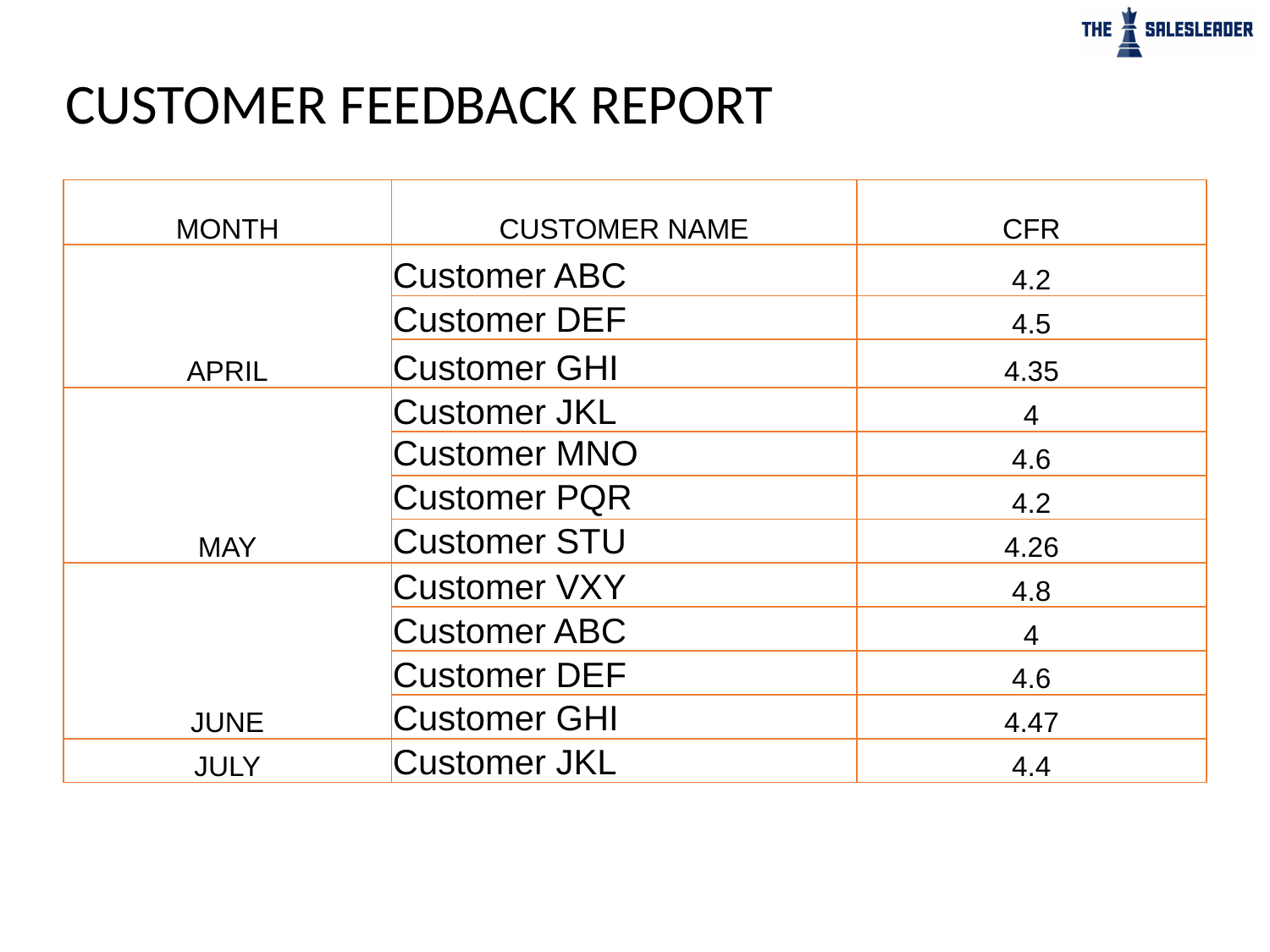

# CUSTOMER FEEDBACK REPORT
| MONTH | CUSTOMER NAME | CFR |
| --- | --- | --- |
| APRIL | Customer ABC | 4.2 |
|  | Customer DEF | 4.5 |
|  | Customer GHI | 4.35 |
| MAY | Customer JKL | 4 |
|  | Customer MNO | 4.6 |
|  | Customer PQR | 4.2 |
|  | Customer STU | 4.26 |
| JUNE | Customer VXY | 4.8 |
|  | Customer ABC | 4 |
|  | Customer DEF | 4.6 |
|  | Customer GHI | 4.47 |
| JULY | Customer JKL | 4.4 |